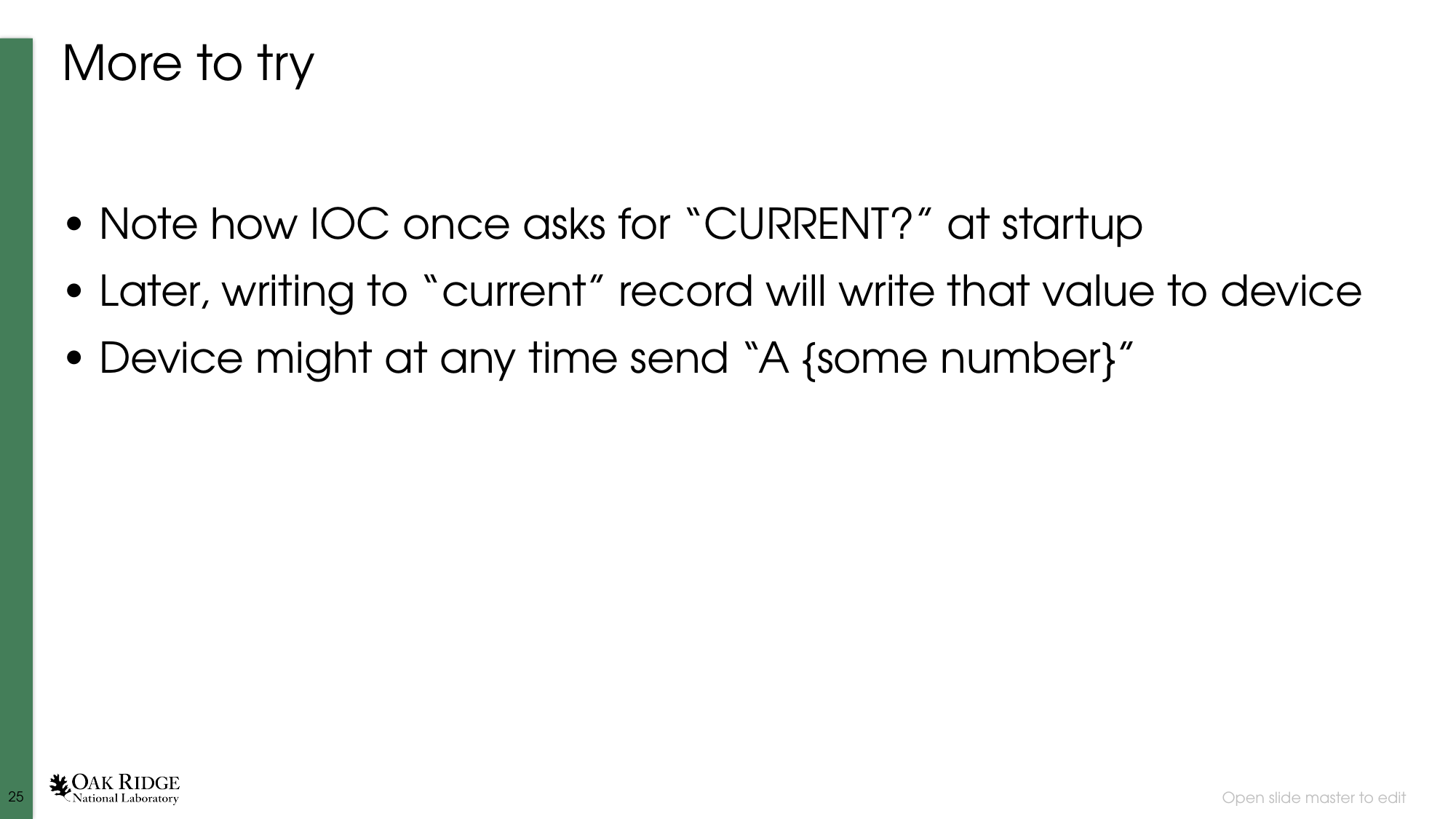

# More to try
Note how IOC once asks for “CURRENT?” at startup
Later, writing to “current” record will write that value to device
Device might at any time send “A {some number}”